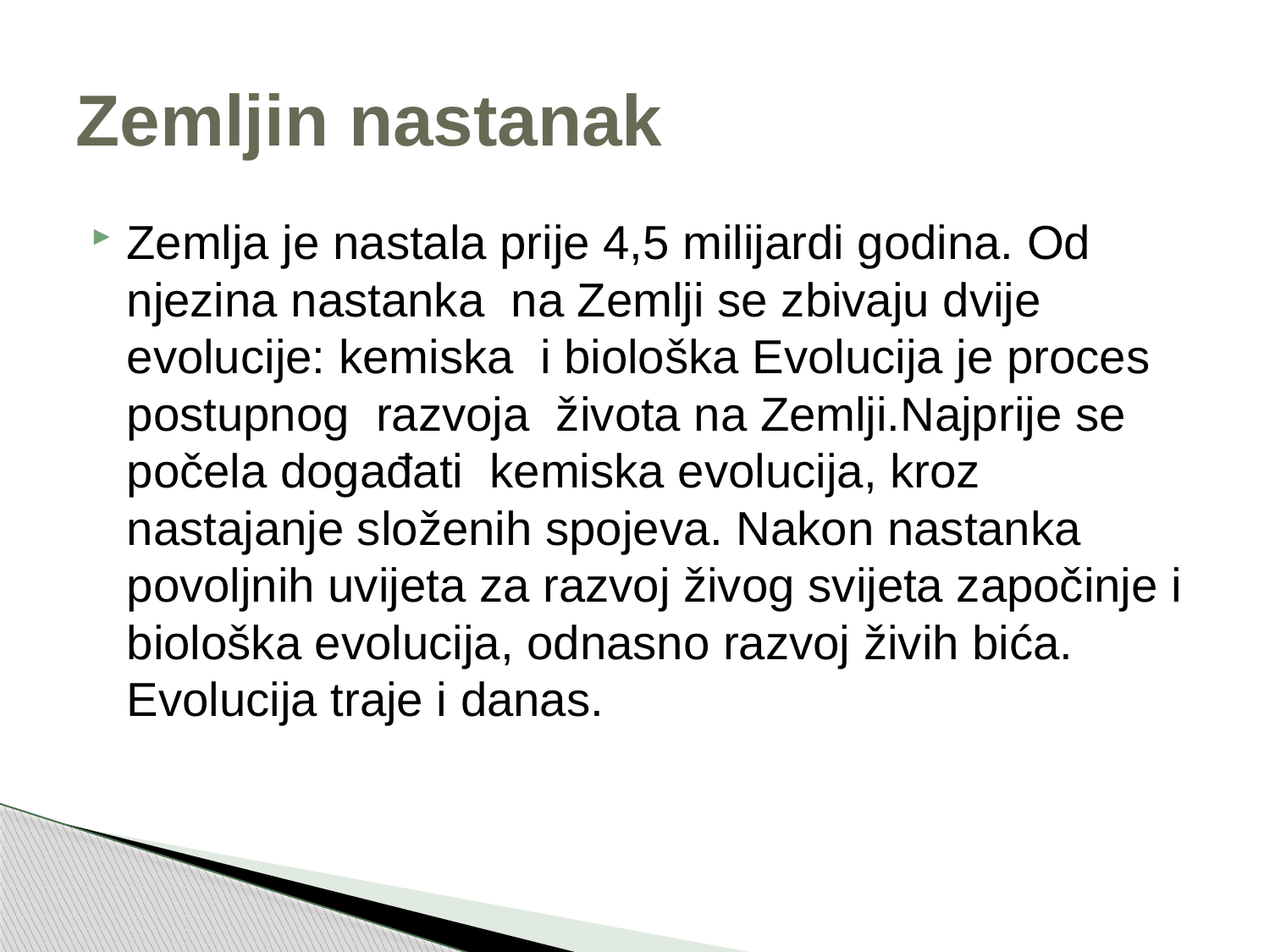

# Zemljin nastanak
Zemlja je nastala prije 4,5 milijardi godina. Od njezina nastanka  na Zemlji se zbivaju dvije evolucije: kemiska  i biološka Evolucija je proces postupnog  razvoja  života na Zemlji.Najprije se počela događati  kemiska evolucija, kroz nastajanje složenih spojeva. Nakon nastanka povoljnih uvijeta za razvoj živog svijeta započinje i biološka evolucija, odnasno razvoj živih bića. Evolucija traje i danas.